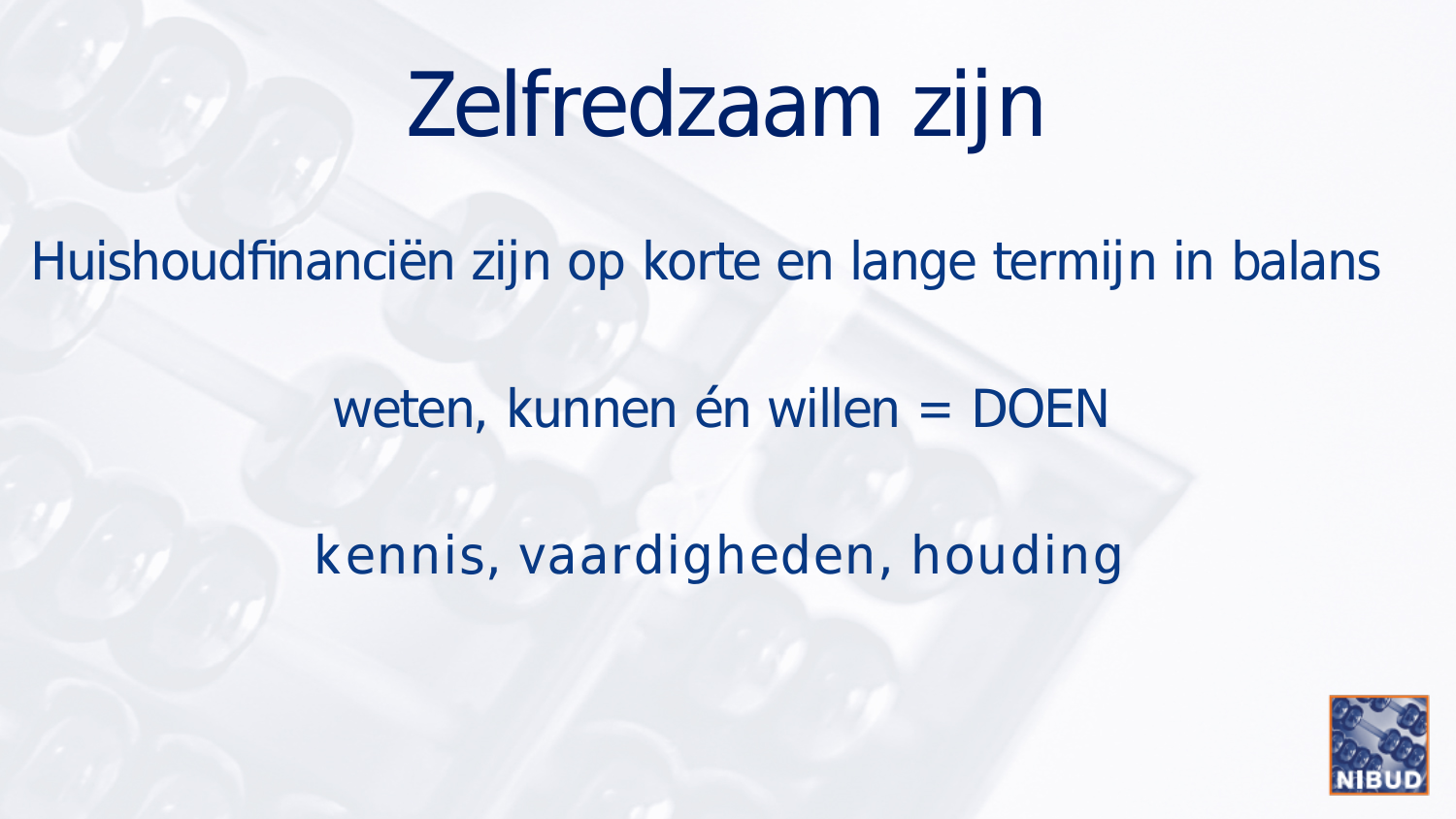

# Zelfredzaam zijn
Huishoudfinanciën zijn op korte en lange termijn in balans

weten, kunnen én willen = DOEN

kennis, vaardigheden, houding